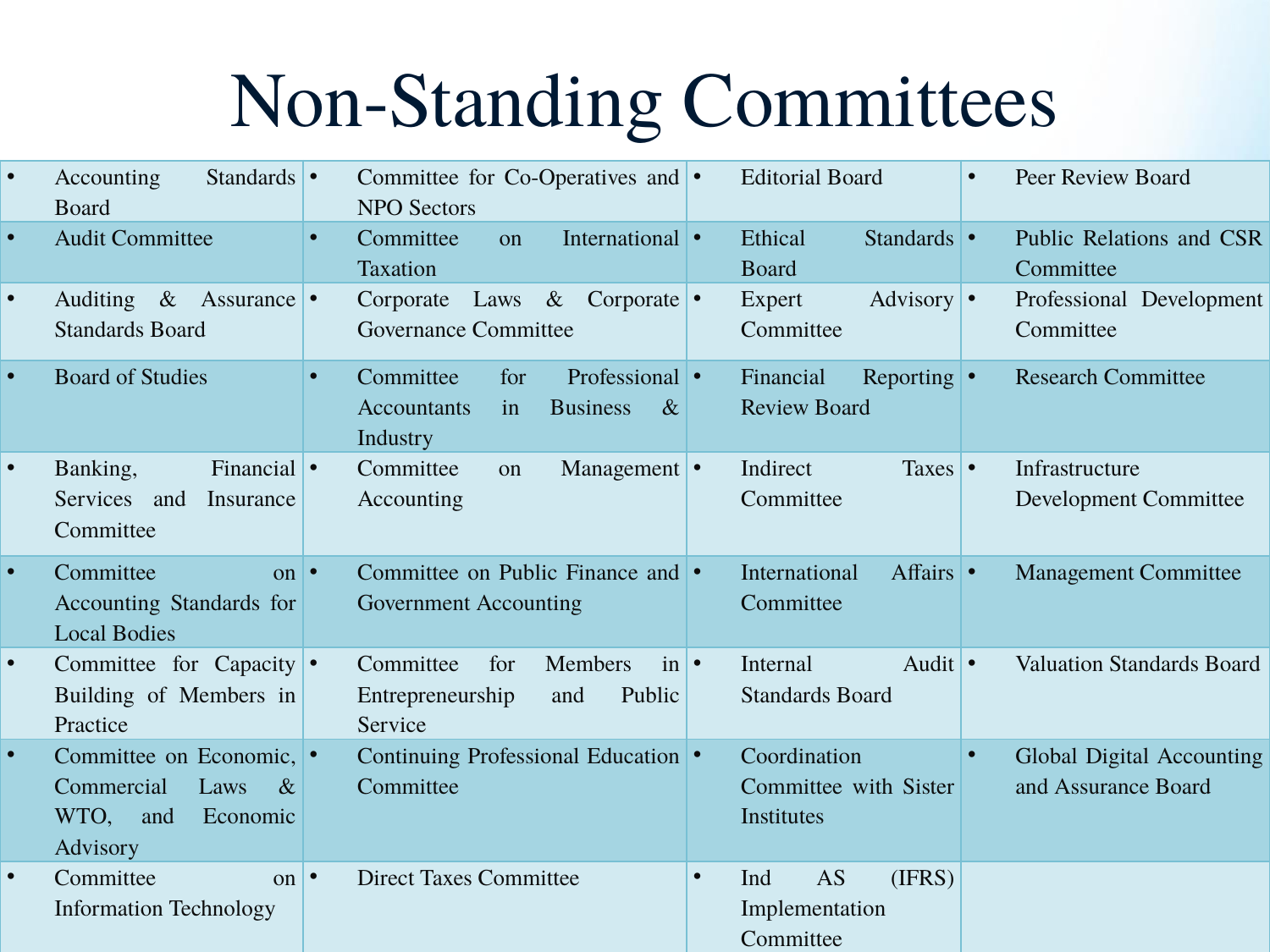

Non-Standing Committees
| Accounting Standards Board | Committee for Co-Operatives and NPO Sectors | Editorial Board | Peer Review Board |
| --- | --- | --- | --- |
| Audit Committee | Committee on International Taxation | Ethical Standards Board | Public Relations and CSR Committee |
| Auditing & Assurance Standards Board | Corporate Laws & Corporate Governance Committee | Expert Advisory Committee | Professional Development Committee |
| Board of Studies | Committee for Professional Accountants in Business & Industry | Financial Reporting Review Board | Research Committee |
| Banking, Financial Services and Insurance Committee | Committee on Management Accounting | Indirect Taxes Committee | Infrastructure Development Committee |
| Committee on Accounting Standards for Local Bodies | Committee on Public Finance and Government Accounting | International Affairs Committee | Management Committee |
| Committee for Capacity Building of Members in Practice | Committee for Members in Entrepreneurship and Public Service | Internal Audit Standards Board | Valuation Standards Board |
| Committee on Economic, Commercial Laws & WTO, and Economic Advisory | Continuing Professional Education Committee | Coordination Committee with Sister Institutes | Global Digital Accounting and Assurance Board |
| Committee on Information Technology | Direct Taxes Committee | Ind AS (IFRS) Implementation Committee |  |